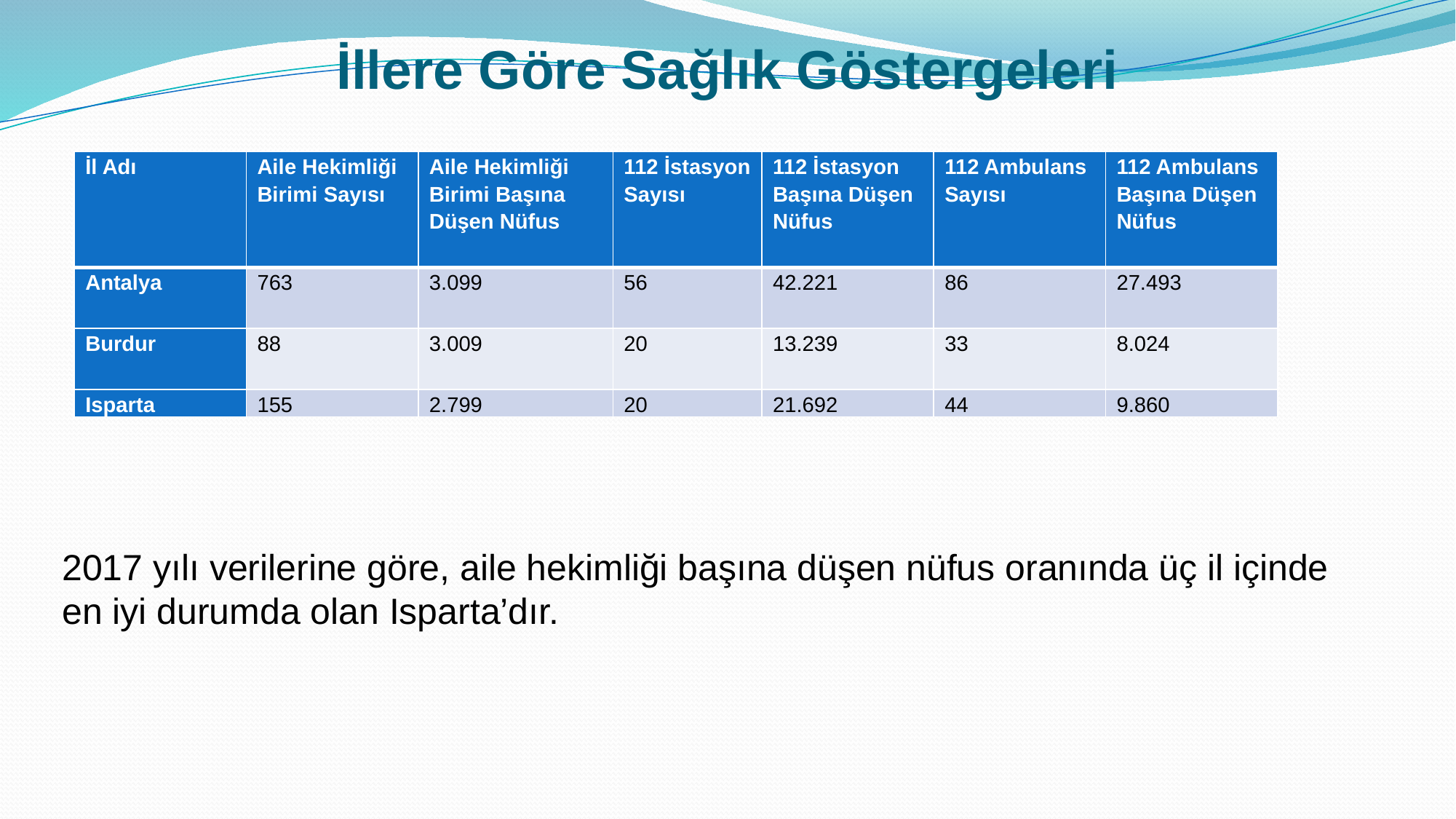

# İllere Göre Sağlık Göstergeleri
| İl Adı | Aile Hekimliği Birimi Sayısı | Aile Hekimliği Birimi Başına Düşen Nüfus | 112 İstasyon Sayısı | 112 İstasyon Başına Düşen Nüfus | 112 Ambulans Sayısı | 112 Ambulans Başına Düşen Nüfus |
| --- | --- | --- | --- | --- | --- | --- |
| Antalya | 763 | 3.099 | 56 | 42.221 | 86 | 27.493 |
| Burdur | 88 | 3.009 | 20 | 13.239 | 33 | 8.024 |
| Isparta | 155 | 2.799 | 20 | 21.692 | 44 | 9.860 |
2017 yılı verilerine göre, aile hekimliği başına düşen nüfus oranında üç il içinde en iyi durumda olan Isparta’dır.